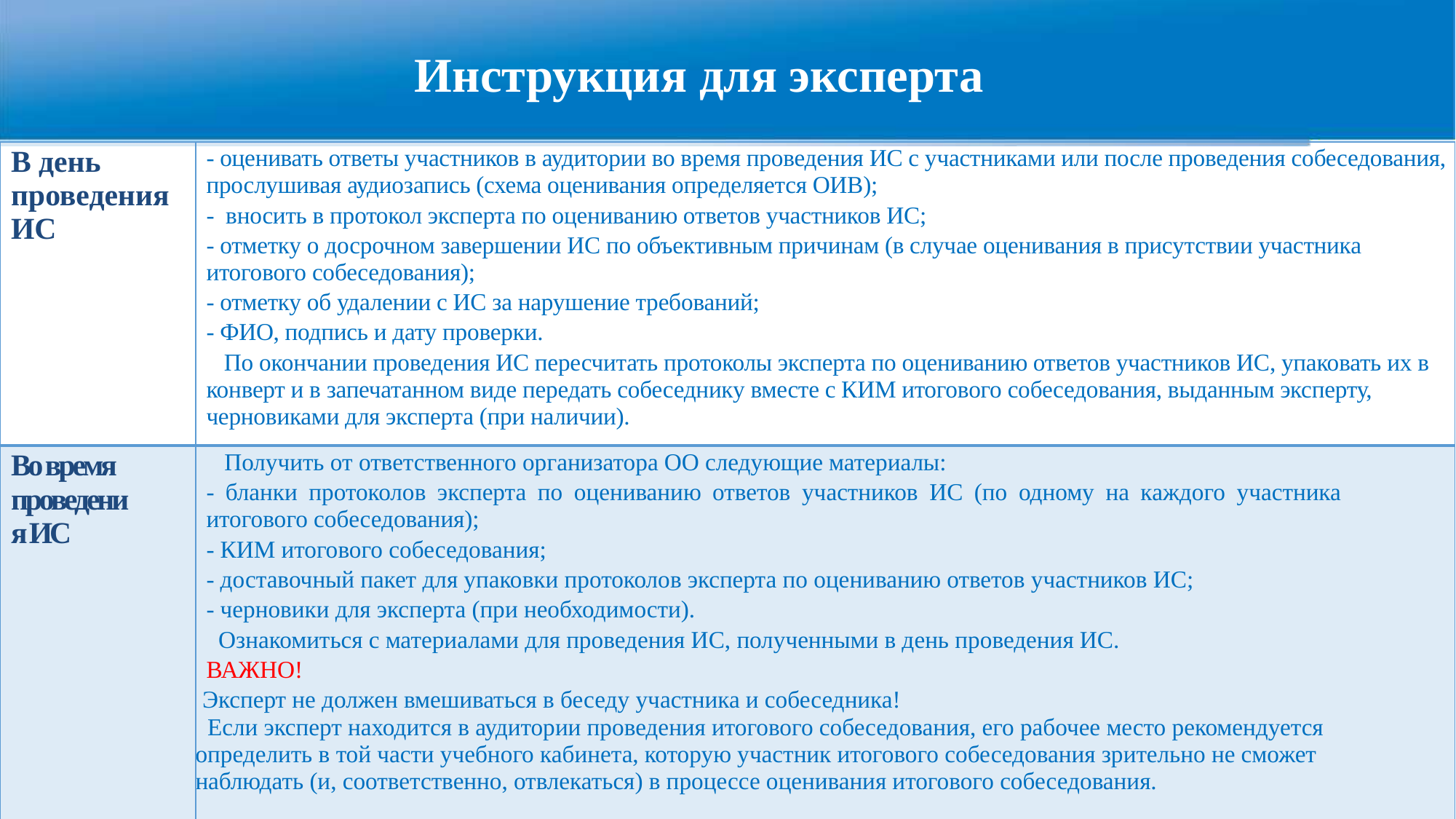

Инструкция для эксперта
| В день проведения ИС | - оценивать ответы участников в аудитории во время проведения ИС с участниками или после проведения собеседования, прослушивая аудиозапись (схема оценивания определяется ОИВ); - вносить в протокол эксперта по оцениванию ответов участников ИС; - отметку о досрочном завершении ИС по объективным причинам (в случае оценивания в присутствии участника итогового собеседования); - отметку об удалении с ИС за нарушение требований; - ФИО, подпись и дату проверки. По окончании проведения ИС пересчитать протоколы эксперта по оцениванию ответов участников ИС, упаковать их в конверт и в запечатанном виде передать собеседнику вместе с КИМ итогового собеседования, выданным эксперту, черновиками для эксперта (при наличии). |
| --- | --- |
| Во время проведения ИС | Получить от ответственного организатора ОО следующие материалы: - бланки протоколов эксперта по оцениванию ответов участников ИС (по одному на каждого участника итогового собеседования); - КИМ итогового собеседования; - доставочный пакет для упаковки протоколов эксперта по оцениванию ответов участников ИС; - черновики для эксперта (при необходимости). Ознакомиться с материалами для проведения ИС, полученными в день проведения ИС. ВАЖНО! Эксперт не должен вмешиваться в беседу участника и собеседника! Если эксперт находится в аудитории проведения итогового собеседования, его рабочее место рекомендуется определить в той части учебного кабинета, которую участник итогового собеседования зрительно не сможет наблюдать (и, соответственно, отвлекаться) в процессе оценивания итогового собеседования. |